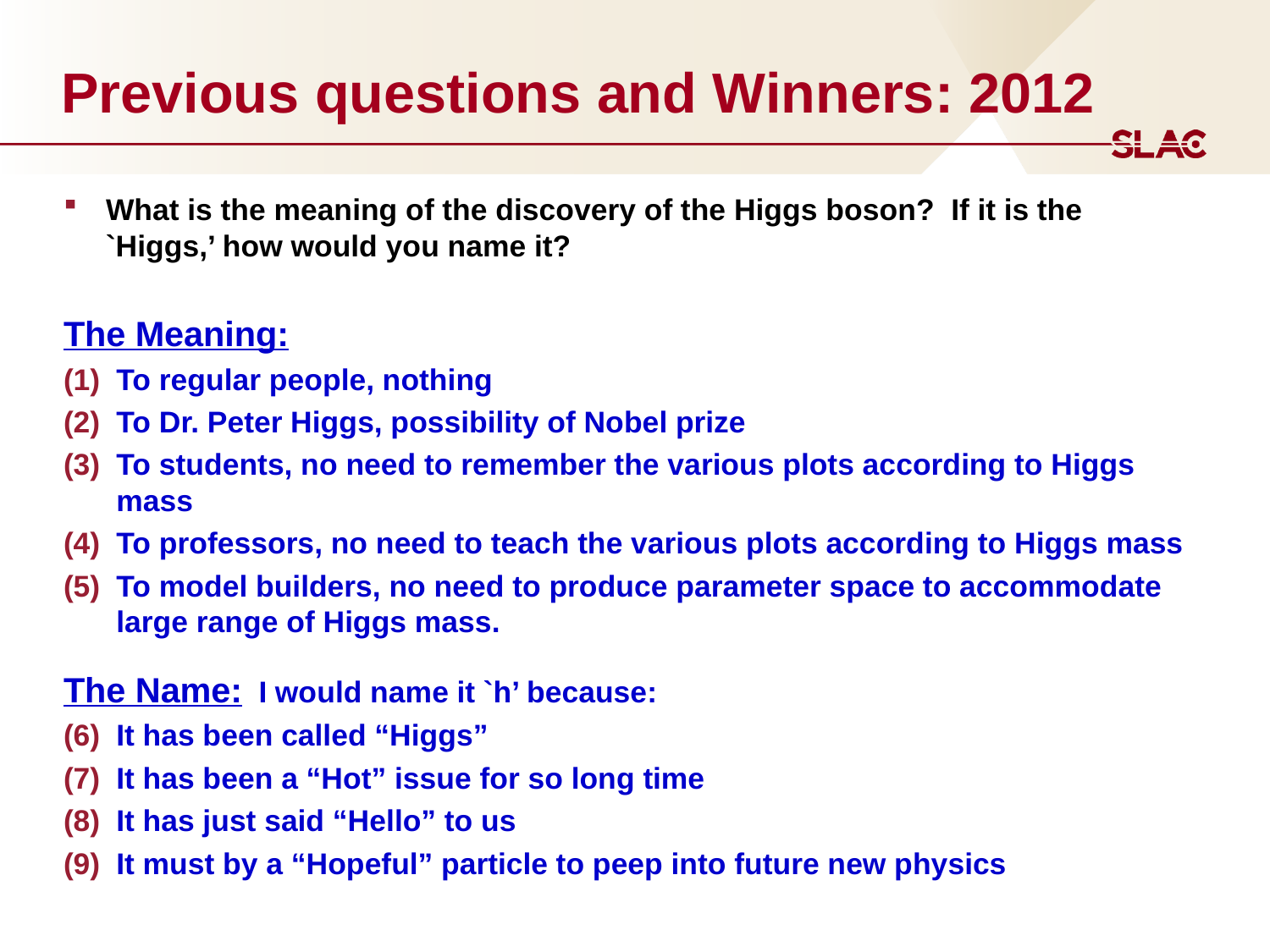

# Previous questions and Winners: 2012
What is the meaning of the discovery of the Higgs boson?  If it is the `Higgs,’ how would you name it?

The Meaning:
To regular people, nothing
To Dr. Peter Higgs, possibility of Nobel prize
To students, no need to remember the various plots according to Higgs mass
To professors, no need to teach the various plots according to Higgs mass
To model builders, no need to produce parameter space to accommodate large range of Higgs mass.

The Name:  I would name it `h’ because:
It has been called “Higgs”
It has been a “Hot” issue for so long time
It has just said “Hello” to us
It must by a “Hopeful” particle to peep into future new physics